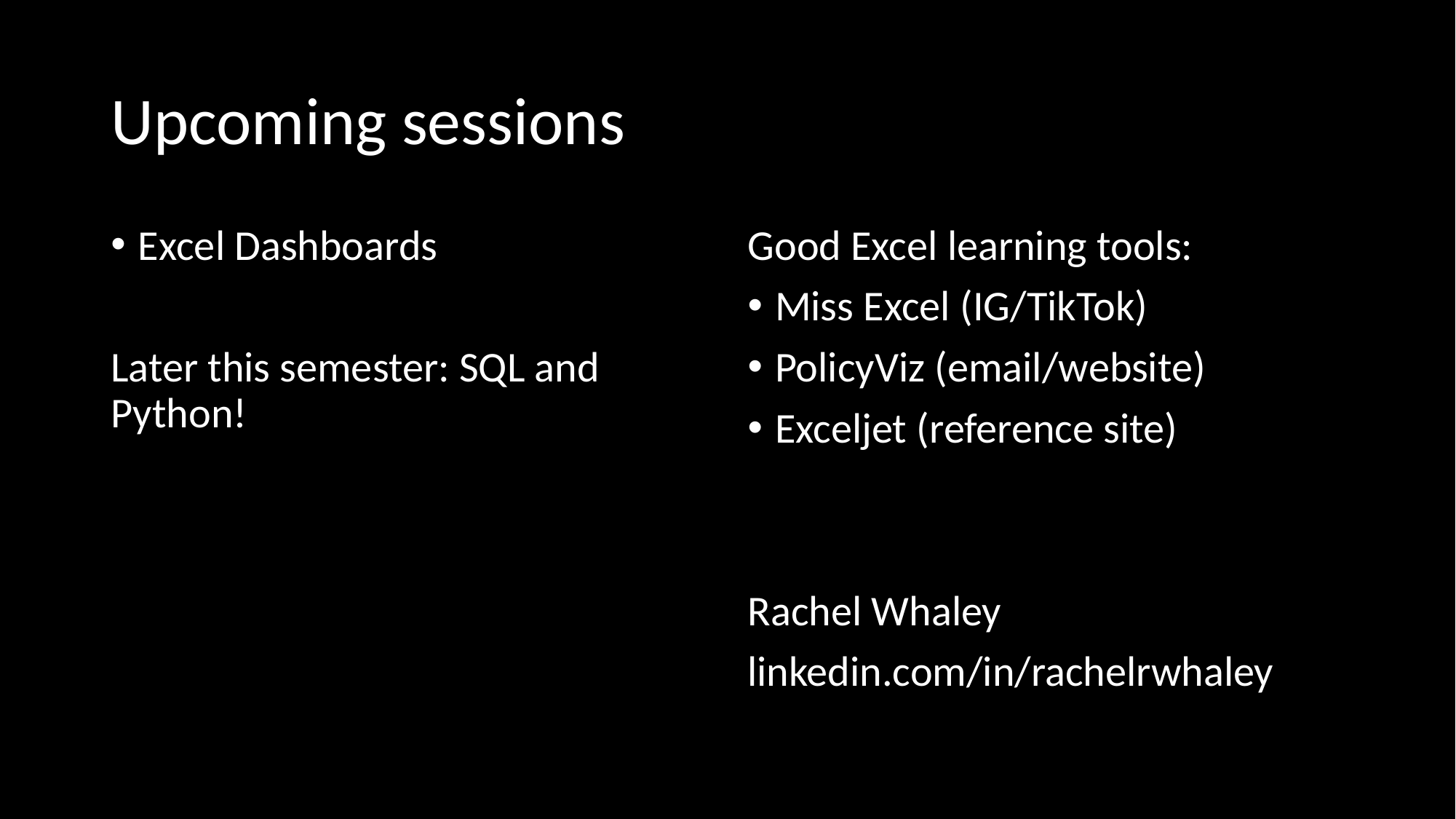

# Upcoming sessions
Excel Dashboards

Later this semester: SQL and Python!

Good Excel learning tools:
Miss Excel (IG/TikTok)
PolicyViz (email/website)
Exceljet (reference site)

Rachel Whaley
linkedin.com/in/rachelrwhaley